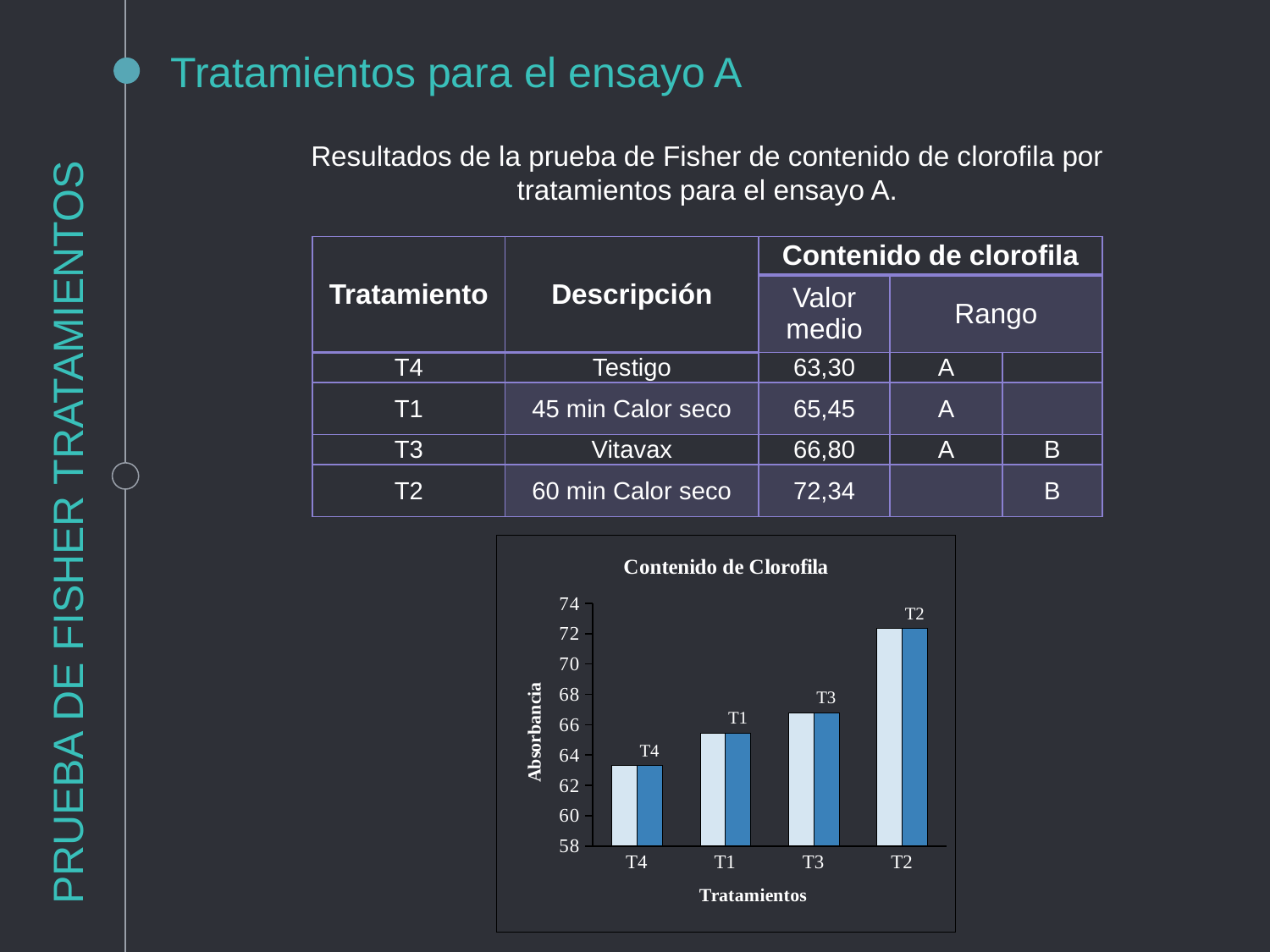

Tratamientos para el ensayo A

PRUEBA DE FISHER TRATAMIENTOS
Resultados de la prueba de Fisher de contenido de clorofila por tratamientos para el ensayo A.
| Tratamiento | Descripción | Contenido de clorofila |  |  |
| --- | --- | --- | --- | --- |
|  |  | Valor medio | Rango |  |
| T4 | Testigo | 63,30 | A |  |
| T1 | 45 min Calor seco | 65,45 | A |  |
| T3 | Vitavax | 66,80 | A | B |
| T2 | 60 min Calor seco | 72,34 |  | B |

### Chart: Contenido de Clorofila

| Category |  |  |
|---|---|---|
| T4 | 63.3 | 63.3 |
| T1 | 65.45 | 65.45 |
| T3 | 66.8 | 66.8 |
| T2 | 72.34 | 72.34 |